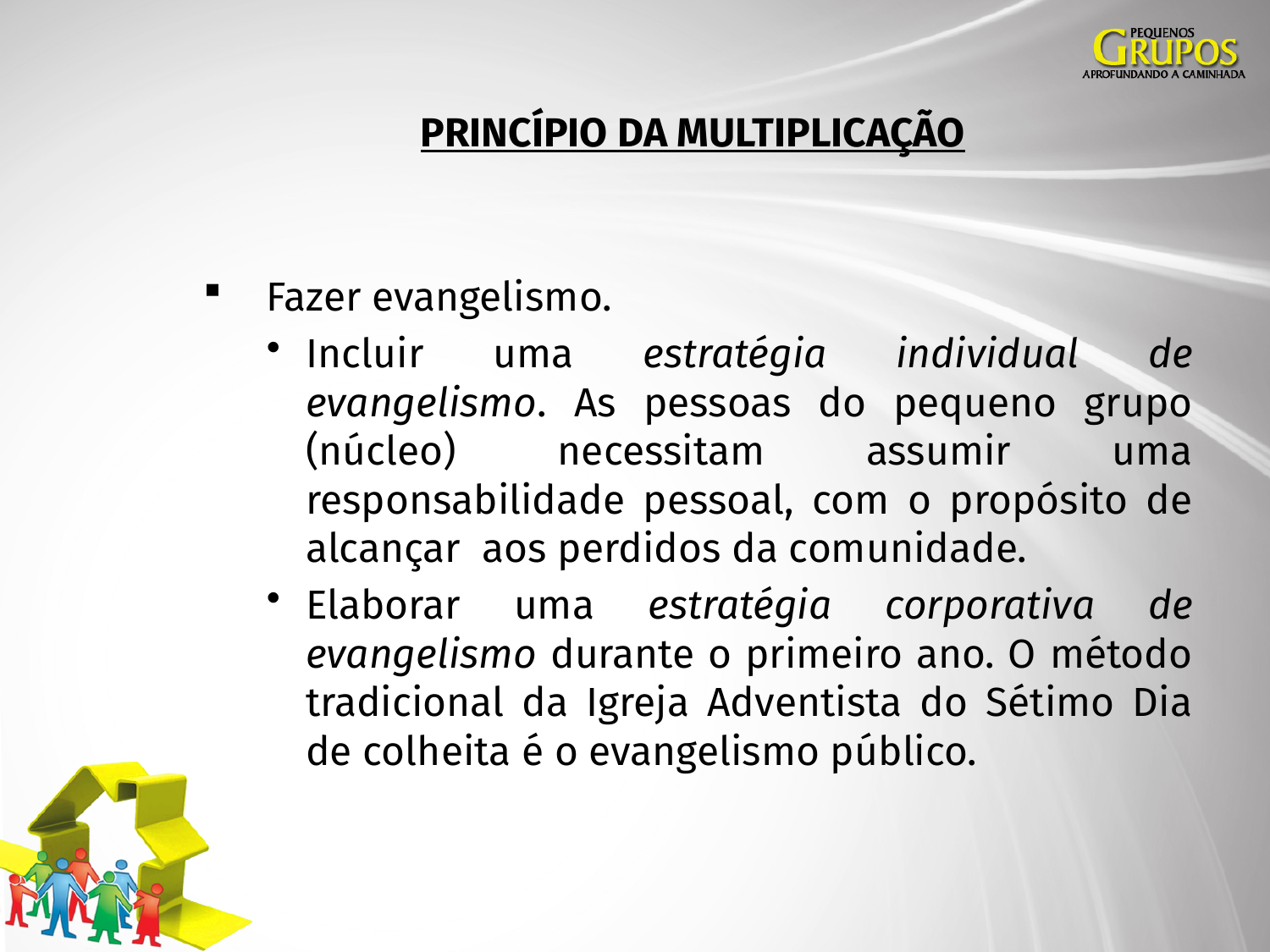

PRINCÍPIO DA MULTIPLICAÇÃO
Fazer evangelismo.
Incluir uma estratégia individual de evangelismo. As pessoas do pequeno grupo (núcleo) necessitam assumir uma responsabilidade pessoal, com o propósito de alcançar  aos perdidos da comunidade.
Elaborar uma estratégia corporativa de evangelismo durante o primeiro ano. O método tradicional da Igreja Adventista do Sétimo Dia de colheita é o evangelismo público.